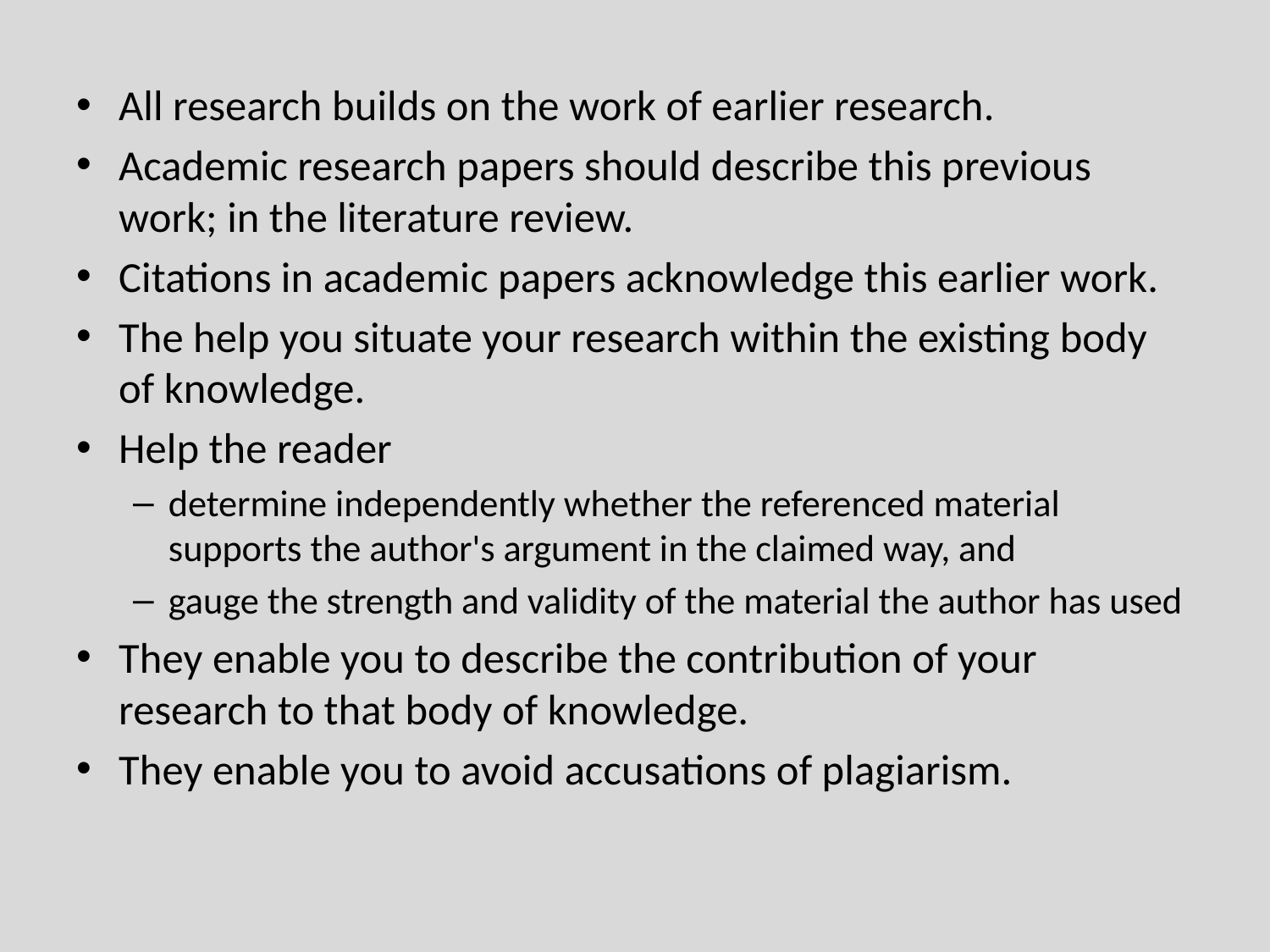

All research builds on the work of earlier research.
Academic research papers should describe this previous work; in the literature review.
Citations in academic papers acknowledge this earlier work.
The help you situate your research within the existing body of knowledge.
Help the reader
determine independently whether the referenced material supports the author's argument in the claimed way, and
gauge the strength and validity of the material the author has used
They enable you to describe the contribution of your research to that body of knowledge.
They enable you to avoid accusations of plagiarism.